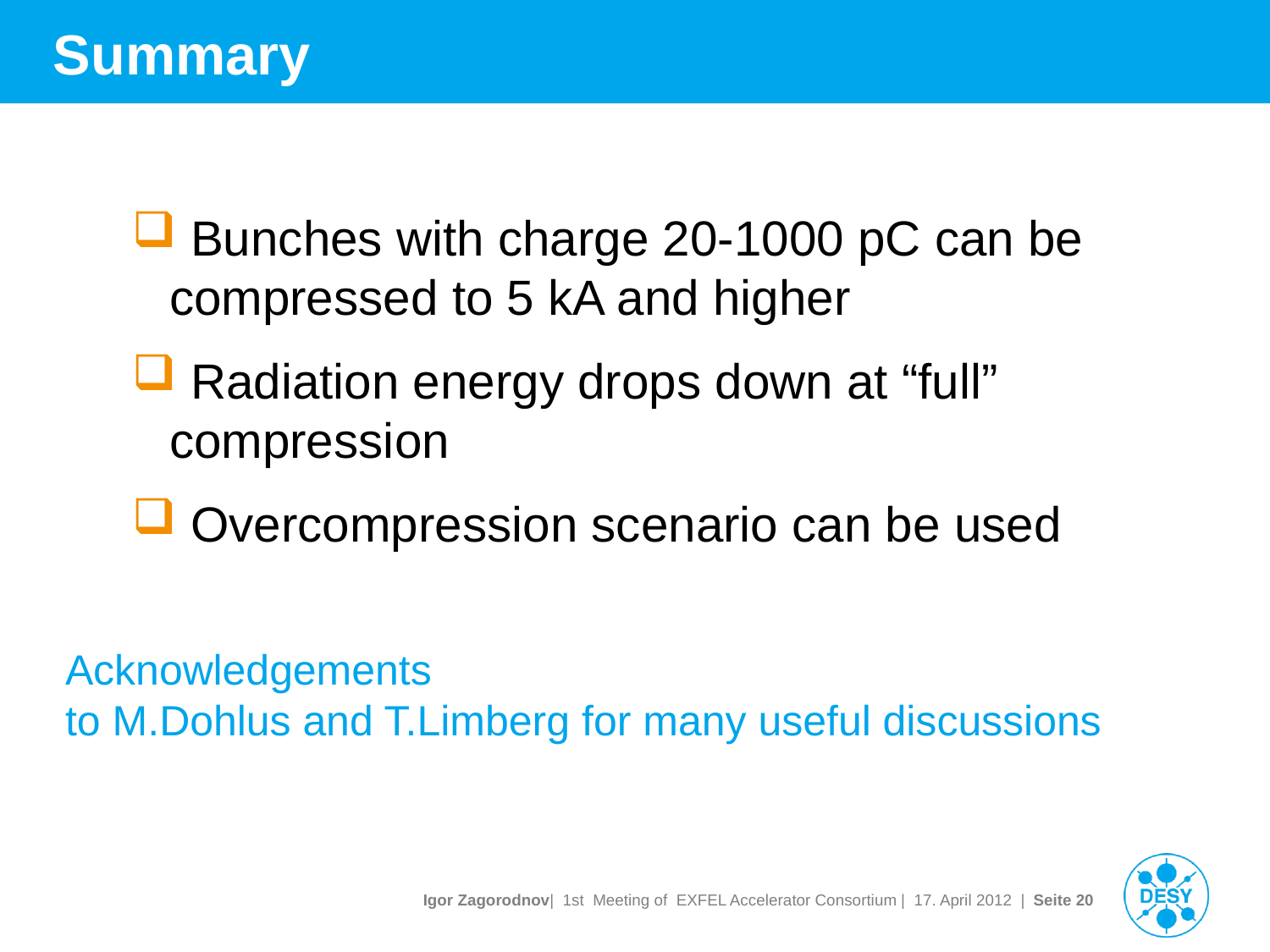

# Summary
 Bunches with charge 20-1000 pC can be compressed to 5 kA and higher
 Radiation energy drops down at “full” compression
 Overcompression scenario can be used
Acknowledgements
to M.Dohlus and T.Limberg for many useful discussions